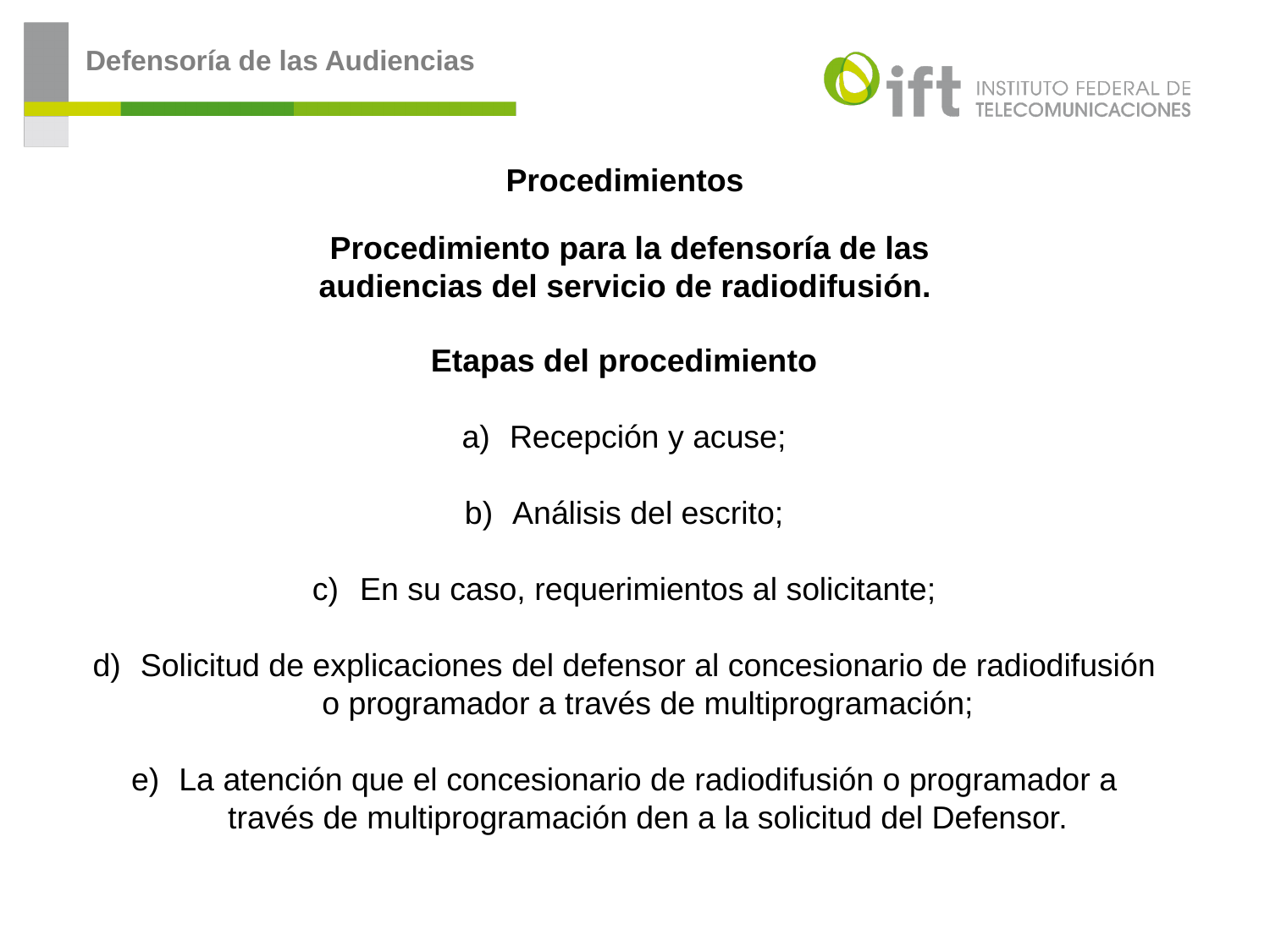

Defensoría de las Audiencias

Procedimientos
Procedimiento para la defensoría de las audiencias del servicio de radiodifusión.

Etapas del procedimiento

Recepción y acuse;

Análisis del escrito;

En su caso, requerimientos al solicitante;

Solicitud de explicaciones del defensor al concesionario de radiodifusión o programador a través de multiprogramación;

La atención que el concesionario de radiodifusión o programador a través de multiprogramación den a la solicitud del Defensor.